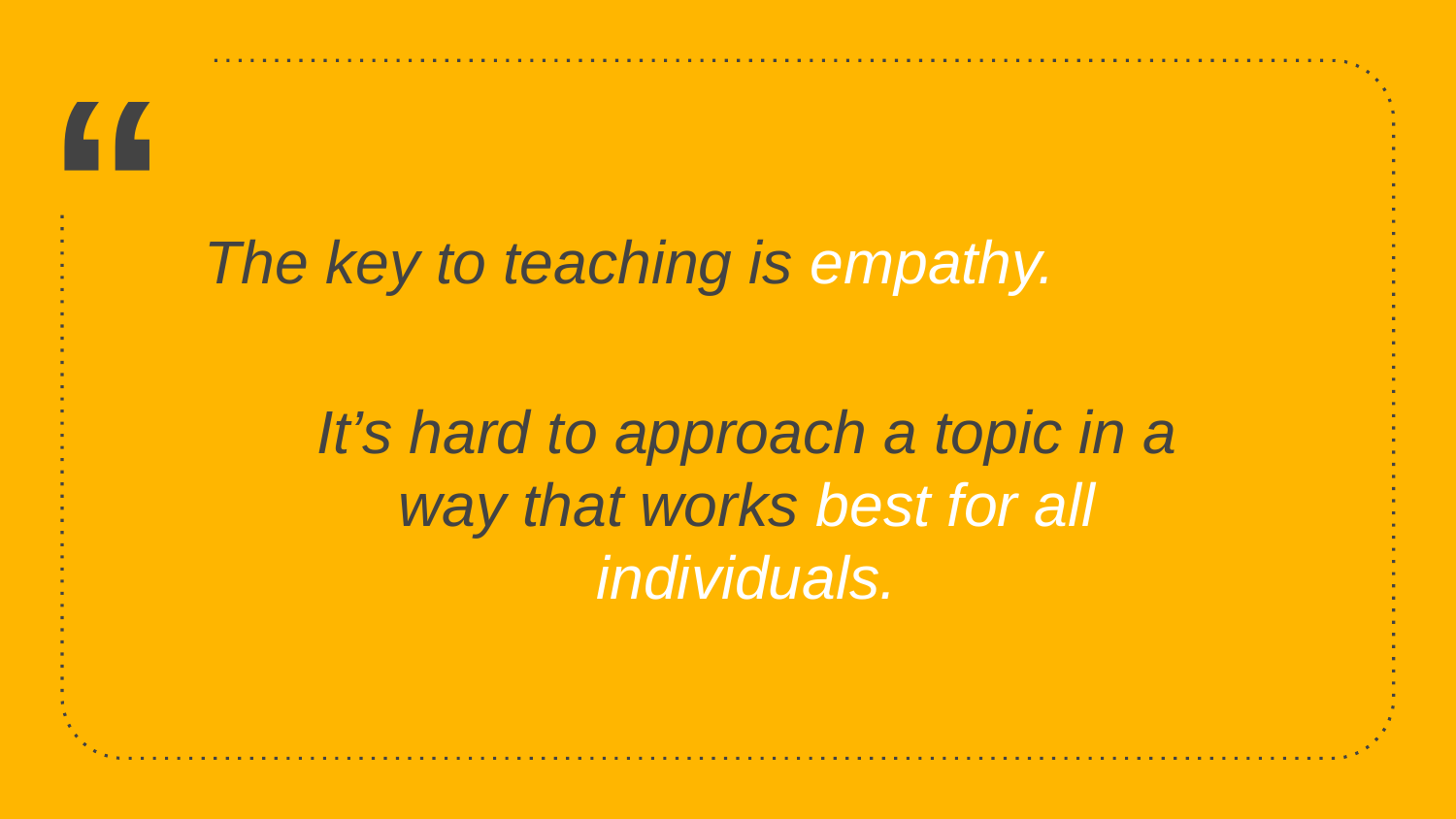

The key to teaching is empathy.
It’s hard to approach a topic in a way that works best for all individuals.
12